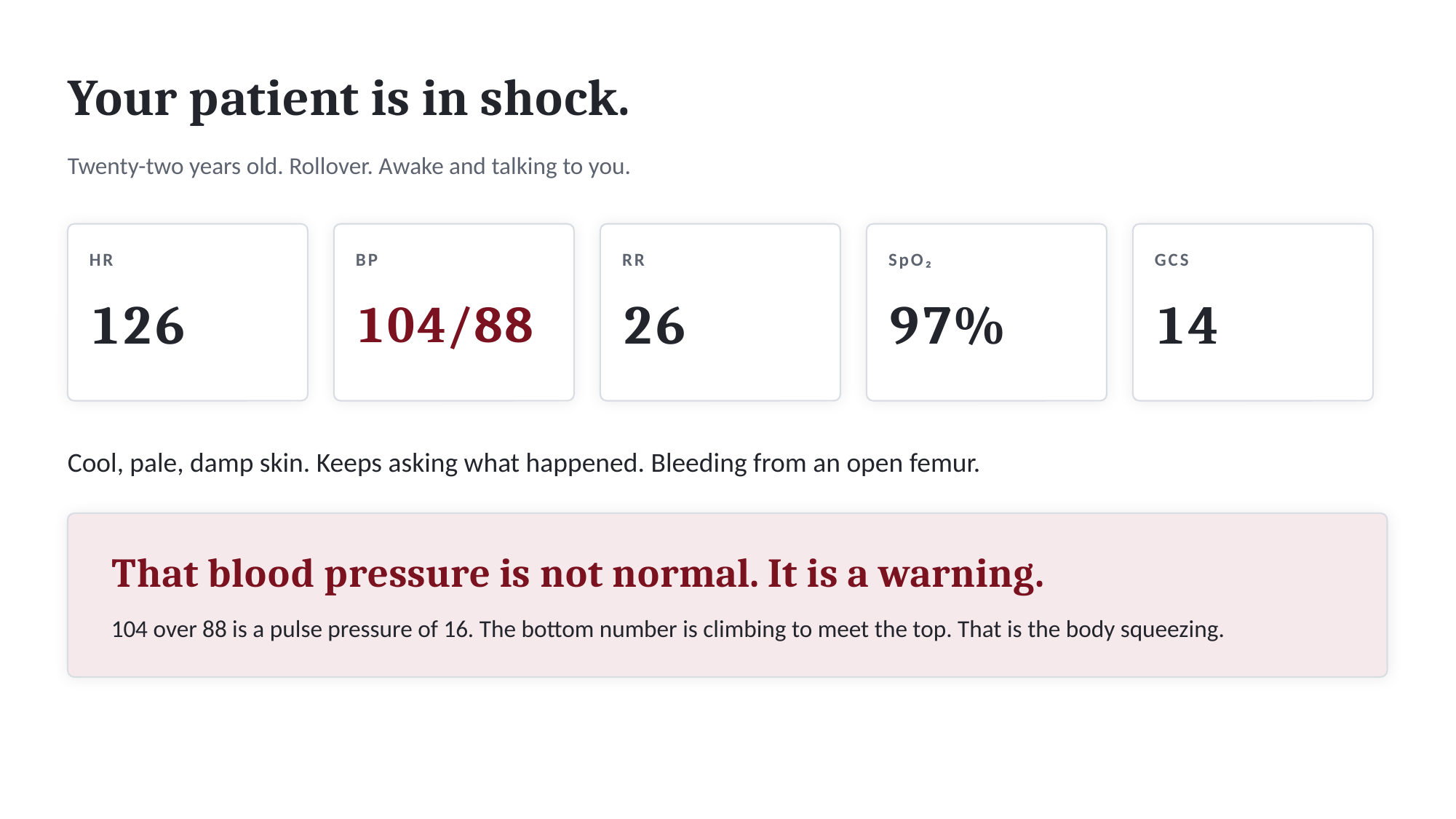

Your patient is in shock.
Twenty-two years old. Rollover. Awake and talking to you.

HR
BP
RR
SpO₂
GCS
126
104/88
26
97%
14
Cool, pale, damp skin. Keeps asking what happened. Bleeding from an open femur.

That blood pressure is not normal. It is a warning.
104 over 88 is a pulse pressure of 16. The bottom number is climbing to meet the top. That is the body squeezing.